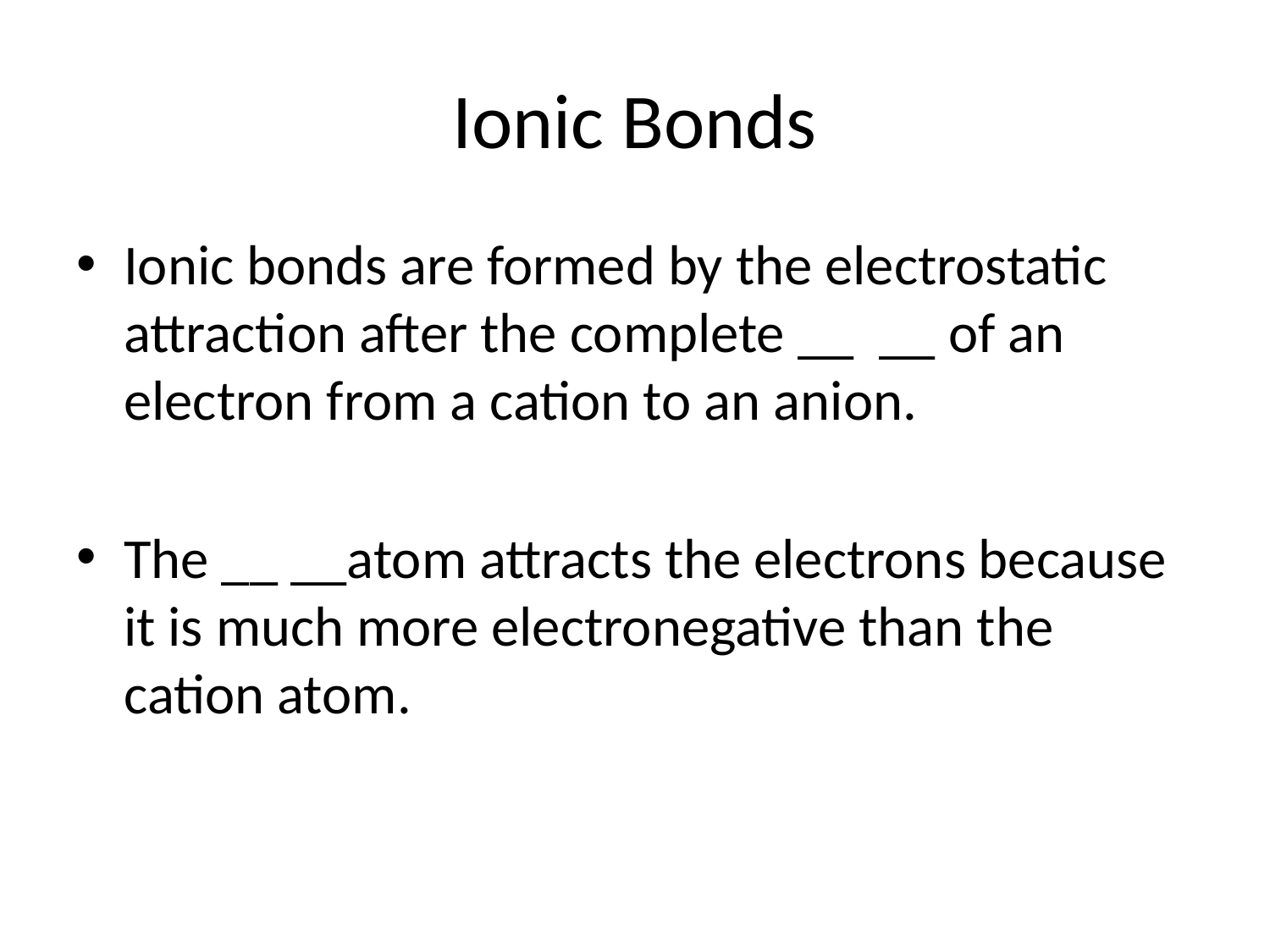

# Ionic Bonds
Ionic bonds are formed by the electrostatic attraction after the complete __  __ of an electron from a cation to an anion.

The __ __atom attracts the electrons because it is much more electronegative than the cation atom.